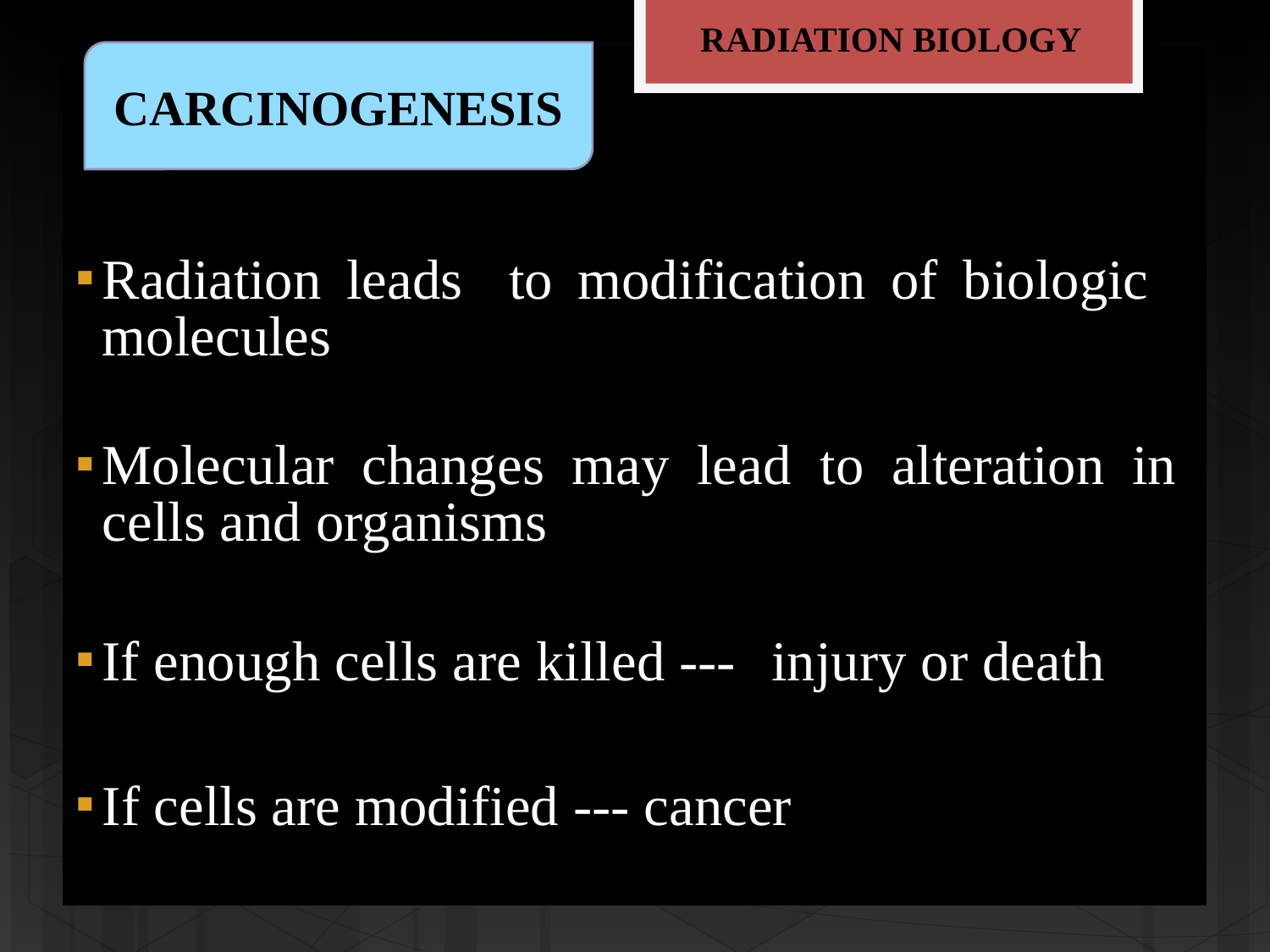

RADIATION BIOLOGY
CARCINOGENESIS
Radiation leads	to modification of biologic  molecules

Molecular changes may lead to alteration in  cells and organisms

If enough cells are killed ---	injury or death

If cells are modified --- cancer